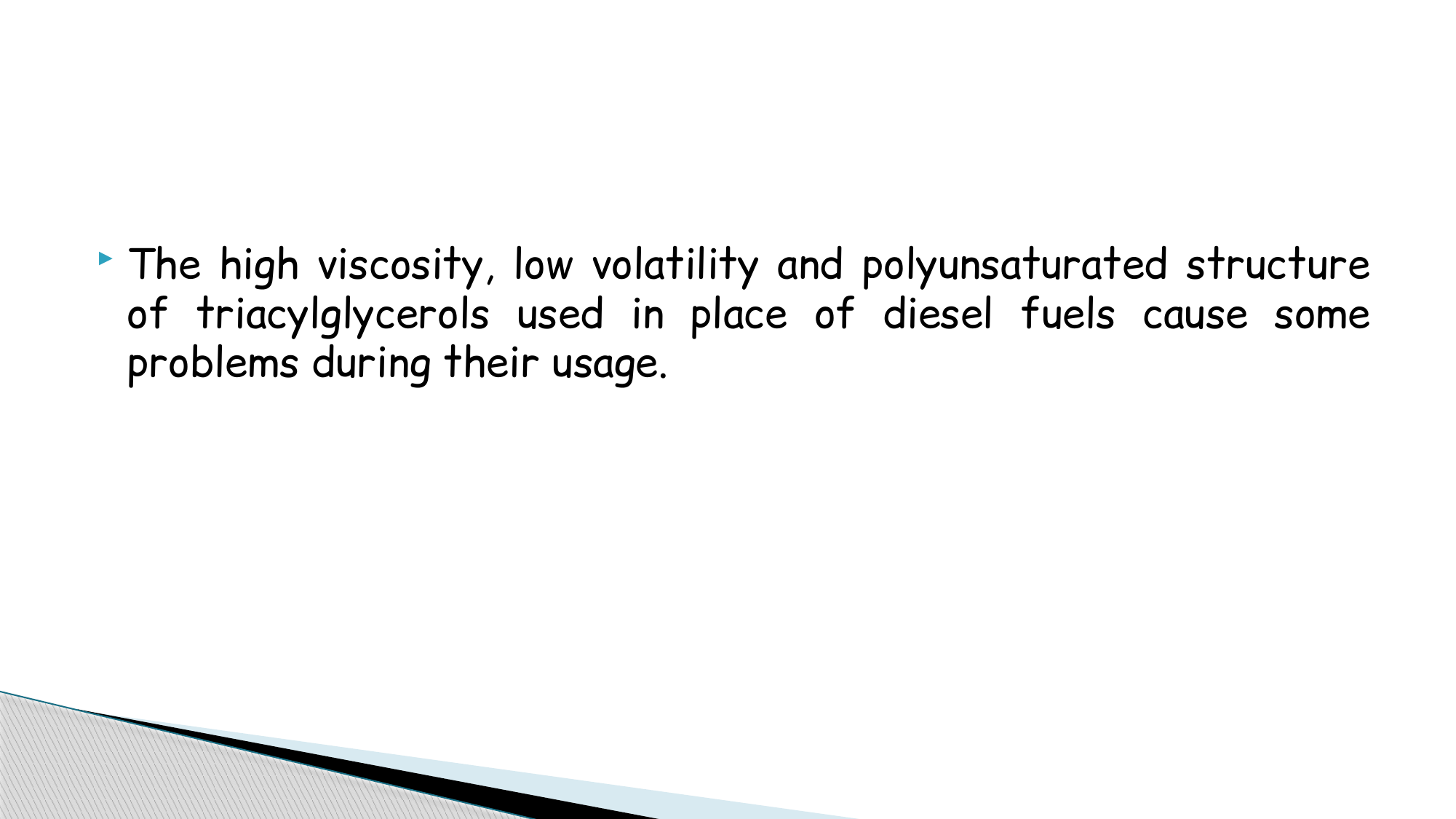

The high viscosity, low volatility and polyunsaturated structure of triacylglycerols used in place of diesel fuels cause some problems during their usage.